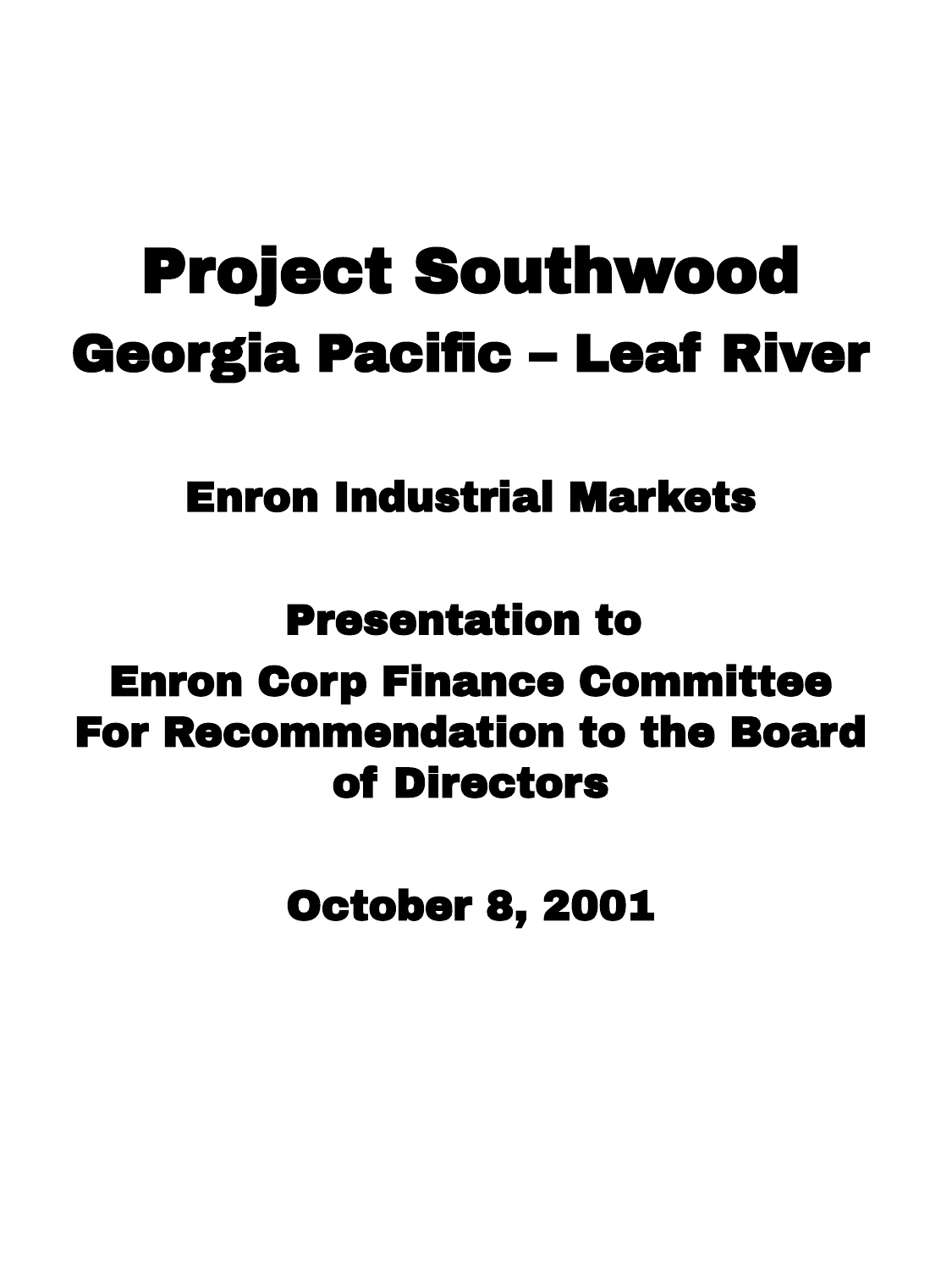

# Project Southwood
Georgia Pacific – Leaf River

Enron Industrial Markets

Presentation to
Enron Corp Finance Committee For Recommendation to the Board of Directors

October 8, 2001